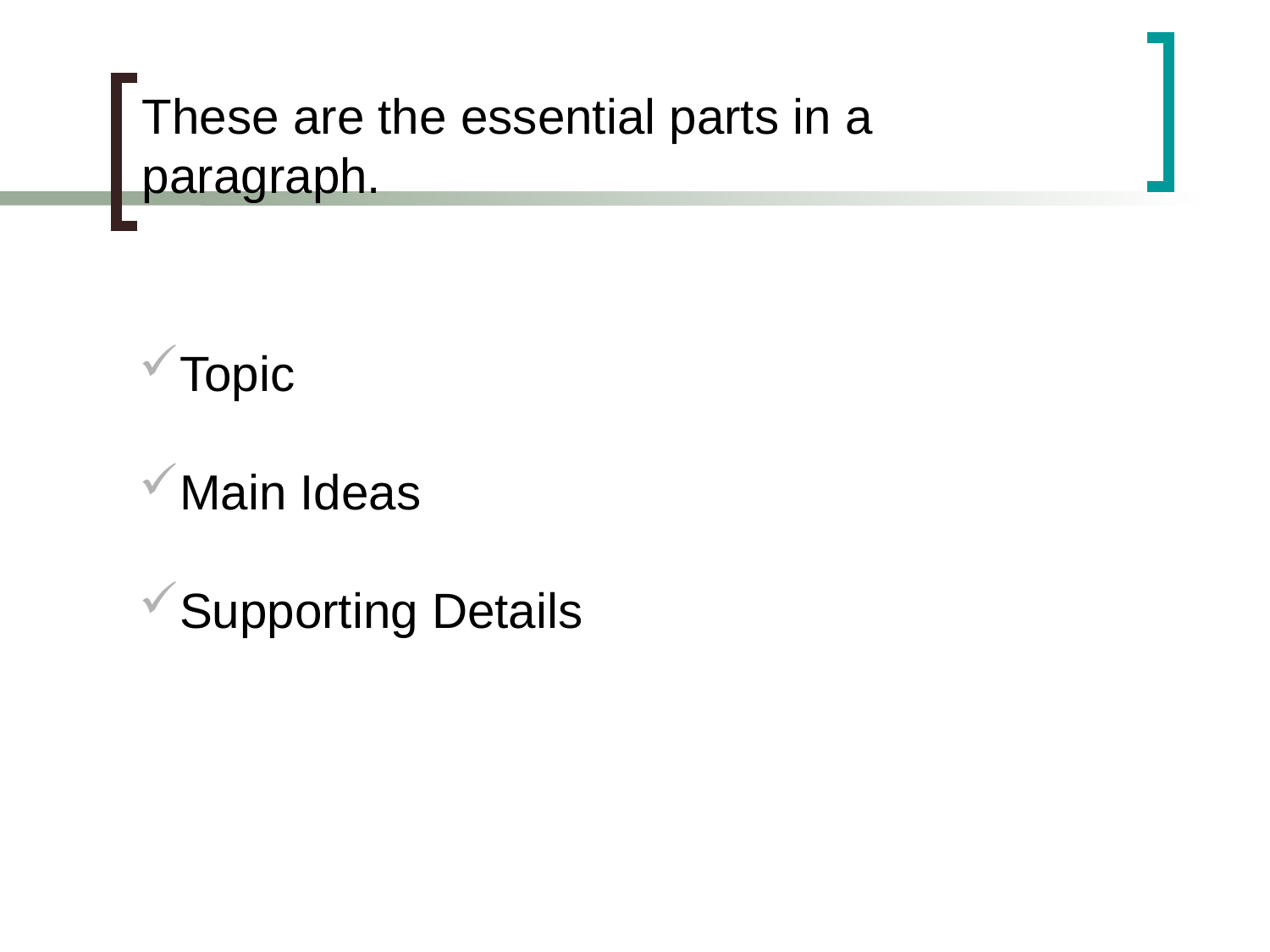

# These are the essential parts in a paragraph.
Topic

Main Ideas

Supporting Details